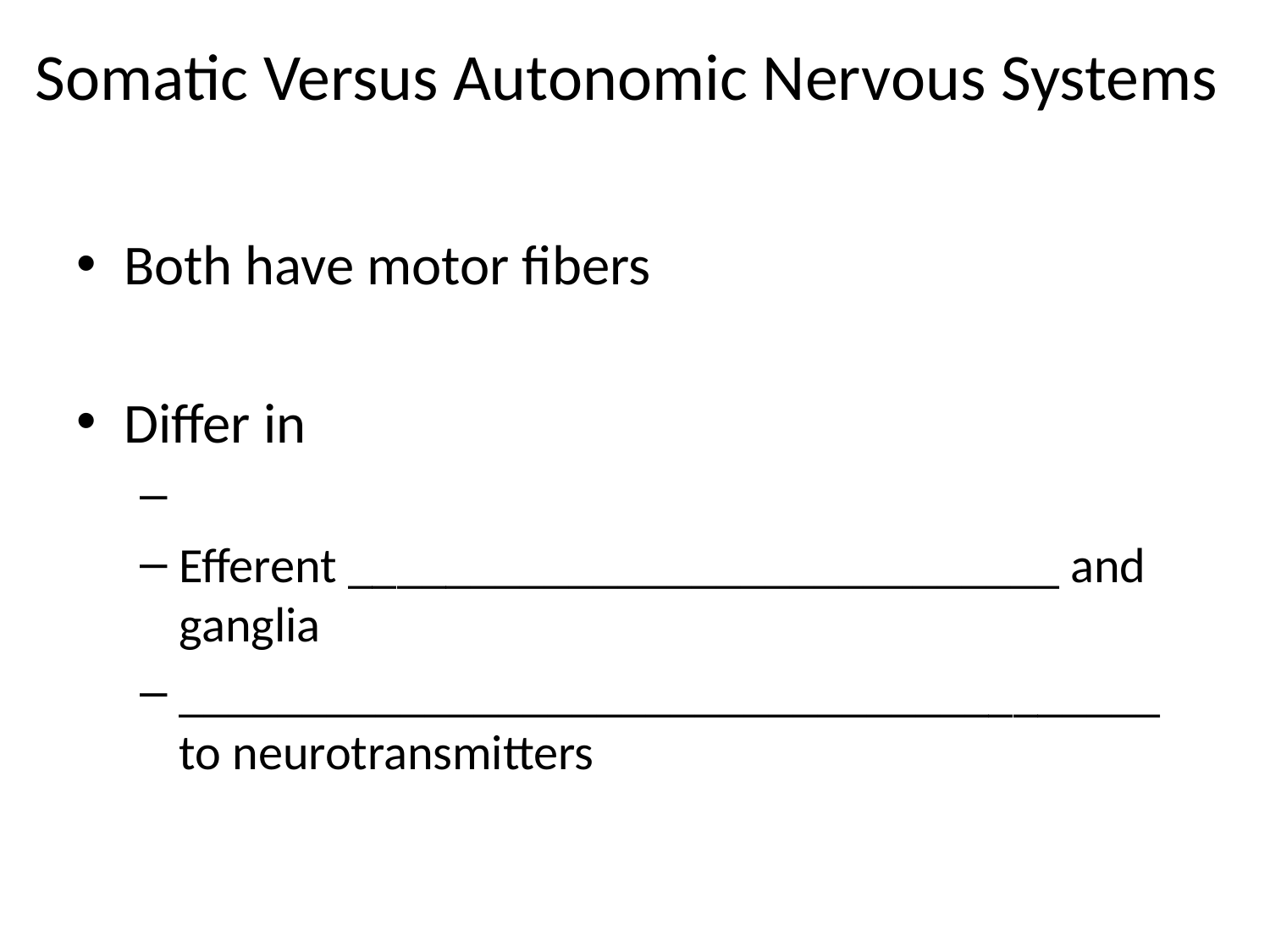

# Somatic Versus Autonomic Nervous Systems
Both have motor fibers

Differ in

Efferent _____________________________ and ganglia
________________________________________ to neurotransmitters